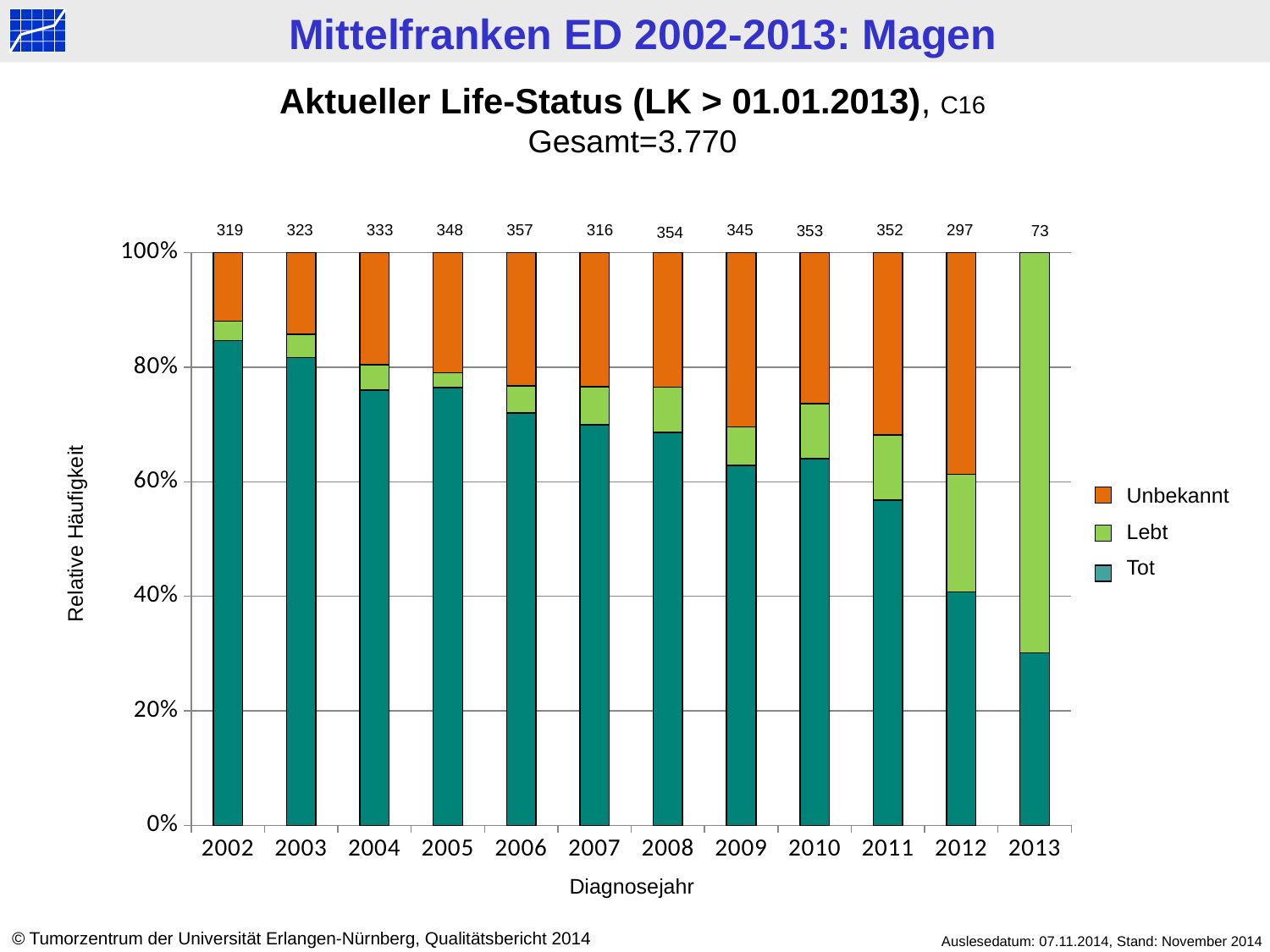

Aktueller Life-Status (LK > 01.01.2013), C16
Gesamt=3.770
352
297
319
323
333
348
357
316
345
353
73
354

### Chart

| Category | tot | > 2013 | < 2013 |
|---|---|---|---|
| 2002 | 270.0 | 11.0 | 38.0 |
| 2003 | 264.0 | 13.0 | 46.0 |
| 2004 | 253.0 | 15.0 | 65.0 |
| 2005 | 266.0 | 9.0 | 73.0 |
| 2006 | 257.0 | 17.0 | 83.0 |
| 2007 | 221.0 | 21.0 | 74.0 |
| 2008 | 243.0 | 28.0 | 83.0 |
| 2009 | 217.0 | 23.0 | 105.0 |
| 2010 | 226.0 | 34.0 | 93.0 |
| 2011 | 200.0 | 40.0 | 112.0 |
| 2012 | 121.0 | 61.0 | 115.0 |
| 2013 | 22.0 | 51.0 | 0.0 |
Unbekannt
Lebt
Tot

Relative Häufigkeit

Diagnosejahr